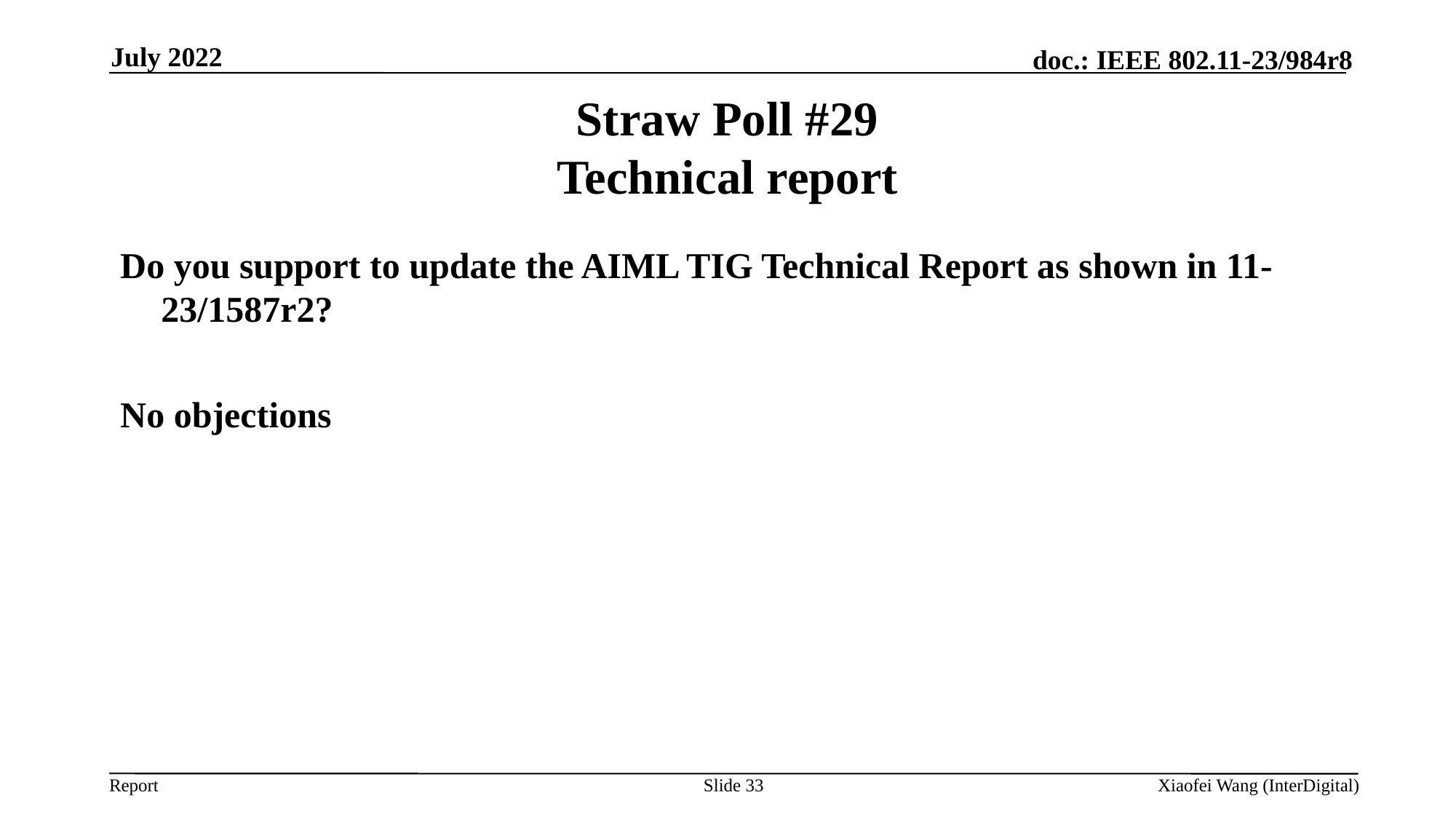

July 2022
# Straw Poll #29 Technical report
Do you support to update the AIML TIG Technical Report as shown in 11-23/1587r2?

No objections
Slide 33
Xiaofei Wang (InterDigital)